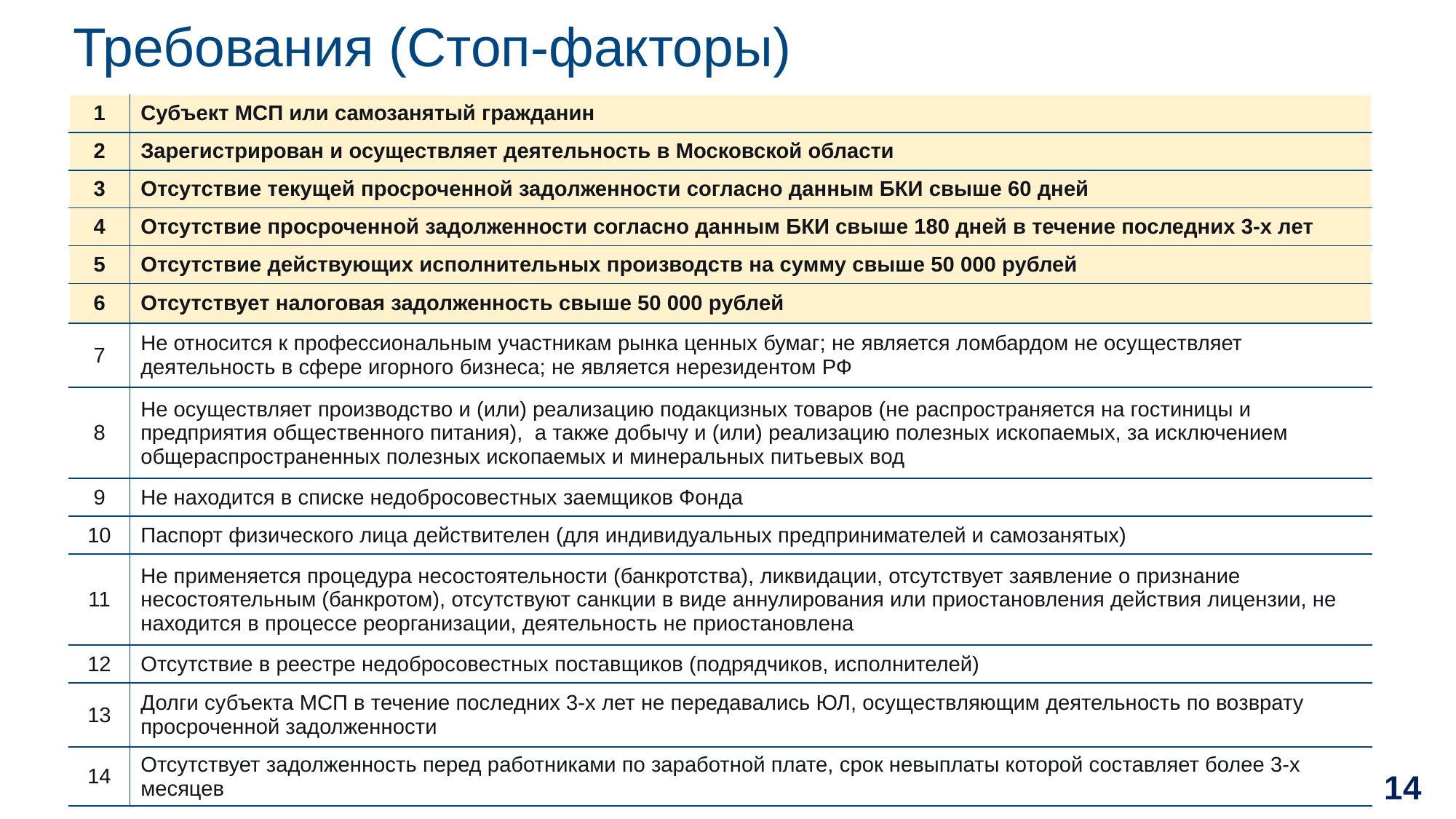

# Требования (Стоп-факторы)
| 1 | Субъект МСП или самозанятый гражданин |
| --- | --- |
| 2 | Зарегистрирован и осуществляет деятельность в Московской области |
| 3 | Отсутствие текущей просроченной задолженности согласно данным БКИ свыше 60 дней |
| 4 | Отсутствие просроченной задолженности согласно данным БКИ свыше 180 дней в течение последних 3-х лет |
| 5 | Отсутствие действующих исполнительных производств на сумму свыше 50 000 рублей |
| 6 | Отсутствует налоговая задолженность свыше 50 000 рублей |
| 7 | Не относится к профессиональным участникам рынка ценных бумаг; не является ломбардом не осуществляет деятельность в сфере игорного бизнеса; не является нерезидентом РФ |
| 8 | Не осуществляет производство и (или) реализацию подакцизных товаров (не распространяется на гостиницы и предприятия общественного питания), а также добычу и (или) реализацию полезных ископаемых, за исключением общераспространенных полезных ископаемых и минеральных питьевых вод |
| 9 | Не находится в списке недобросовестных заемщиков Фонда |
| 10 | Паспорт физического лица действителен (для индивидуальных предпринимателей и самозанятых) |
| 11 | Не применяется процедура несостоятельности (банкротства), ликвидации, отсутствует заявление о признание несостоятельным (банкротом), отсутствуют санкции в виде аннулирования или приостановления действия лицензии, не находится в процессе реорганизации, деятельность не приостановлена |
| 12 | Отсутствие в реестре недобросовестных поставщиков (подрядчиков, исполнителей) |
| 13 | Долги субъекта МСП в течение последних 3-х лет не передавались ЮЛ, осуществляющим деятельность по возврату просроченной задолженности |
| 14 | Отсутствует задолженность перед работниками по заработной плате, срок невыплаты которой составляет более 3-х месяцев |
14